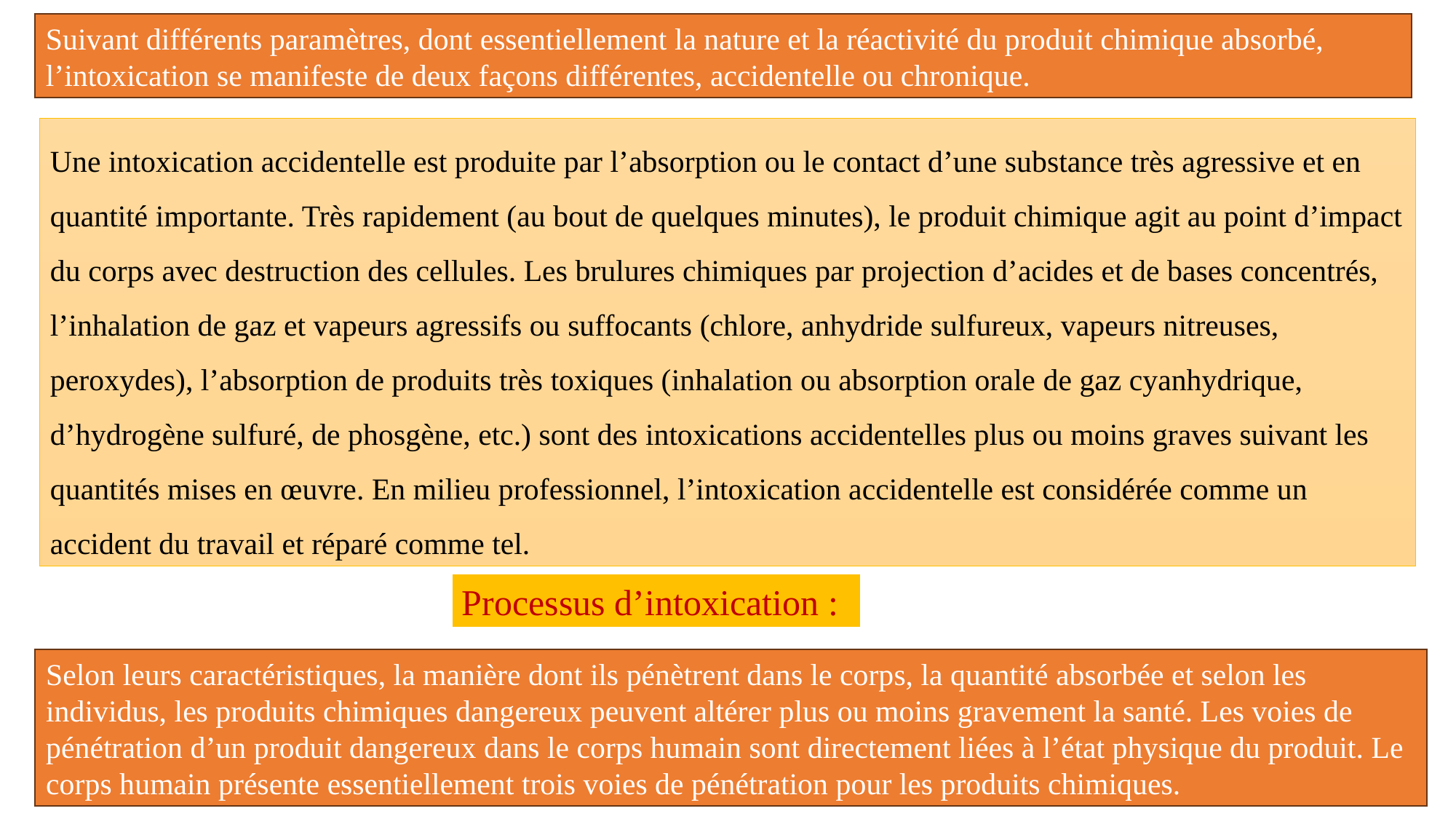

Suivant différents paramètres, dont essentiellement la nature et la réactivité du produit chimique absorbé, l’intoxication se manifeste de deux façons différentes, accidentelle ou chronique.
Une intoxication accidentelle est produite par l’absorption ou le contact d’une substance très agressive et en quantité importante. Très rapidement (au bout de quelques minutes), le produit chimique agit au point d’impact du corps avec destruction des cellules. Les brulures chimiques par projection d’acides et de bases concentrés, l’inhalation de gaz et vapeurs agressifs ou suffocants (chlore, anhydride sulfureux, vapeurs nitreuses, peroxydes), l’absorption de produits très toxiques (inhalation ou absorption orale de gaz cyanhydrique, d’hydrogène sulfuré, de phosgène, etc.) sont des intoxications accidentelles plus ou moins graves suivant les quantités mises en œuvre. En milieu professionnel, l’intoxication accidentelle est considérée comme un accident du travail et réparé comme tel.
Processus d’intoxication :
Selon leurs caractéristiques, la manière dont ils pénètrent dans le corps, la quantité absorbée et selon les individus, les produits chimiques dangereux peuvent altérer plus ou moins gravement la santé. Les voies de pénétration d’un produit dangereux dans le corps humain sont directement liées à l’état physique du produit. Le corps humain présente essentiellement trois voies de pénétration pour les produits chimiques.